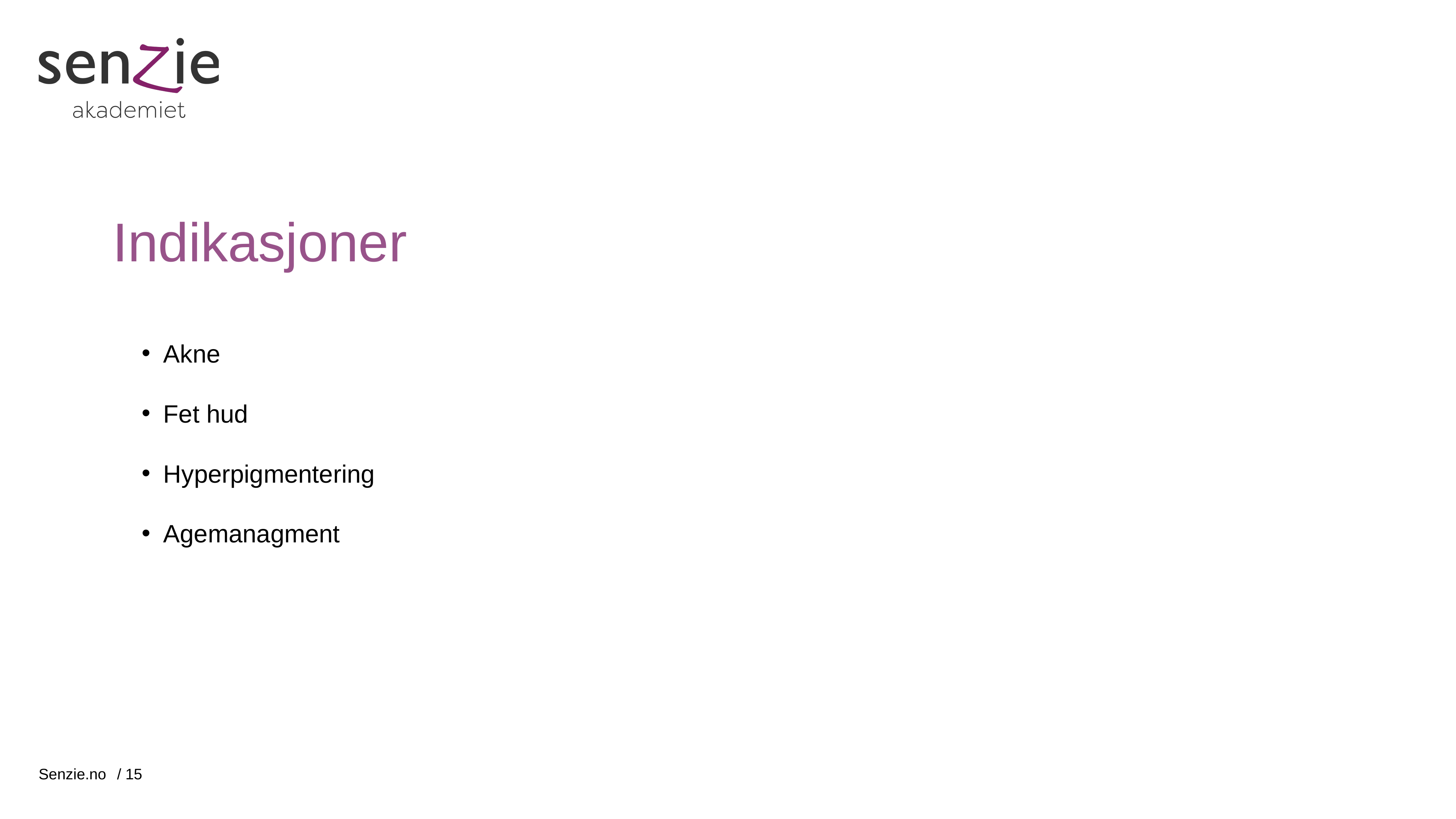

# Indikasjoner
Akne
Fet hud
Hyperpigmentering
Agemanagment

Senzie.no
 / 15